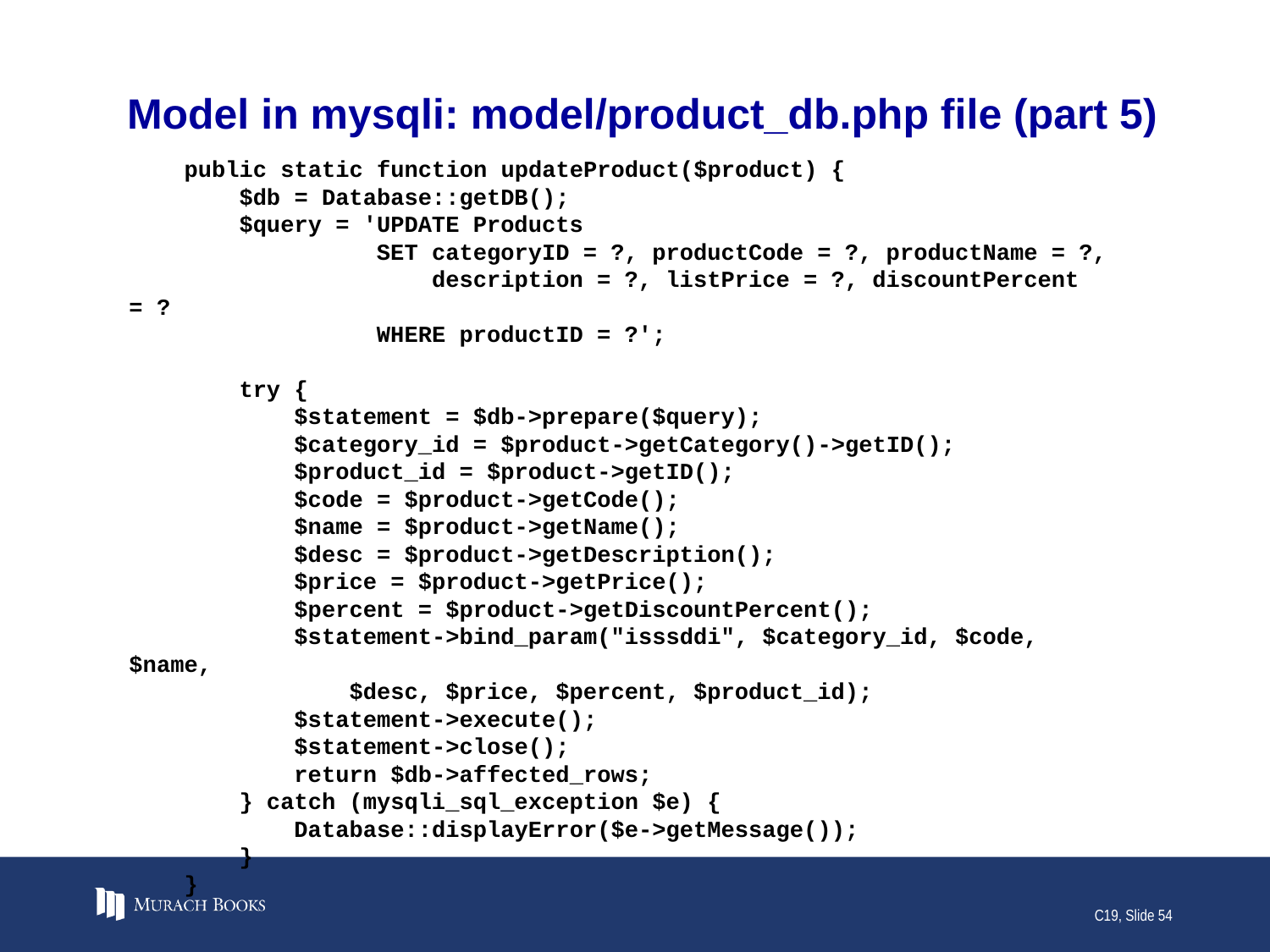

# Model in mysqli: model/product_db.php file (part 5)
    public static function updateProduct($product) {
        $db = Database::getDB();
        $query = 'UPDATE Products
                  SET categoryID = ?, productCode = ?, productName = ?,
                      description = ?, listPrice = ?, discountPercent = ?
                  WHERE productID = ?';

        try {
            $statement = $db->prepare($query);
            $category_id = $product->getCategory()->getID();
            $product_id = $product->getID();
            $code = $product->getCode();
            $name = $product->getName();
            $desc = $product->getDescription();
            $price = $product->getPrice();
            $percent = $product->getDiscountPercent();
            $statement->bind_param("isssddi", $category_id, $code, $name,
                $desc, $price, $percent, $product_id);
            $statement->execute();
            $statement->close();
            return $db->affected_rows;
        } catch (mysqli_sql_exception $e) {
            Database::displayError($e->getMessage());
        }
    }

C19, Slide 54